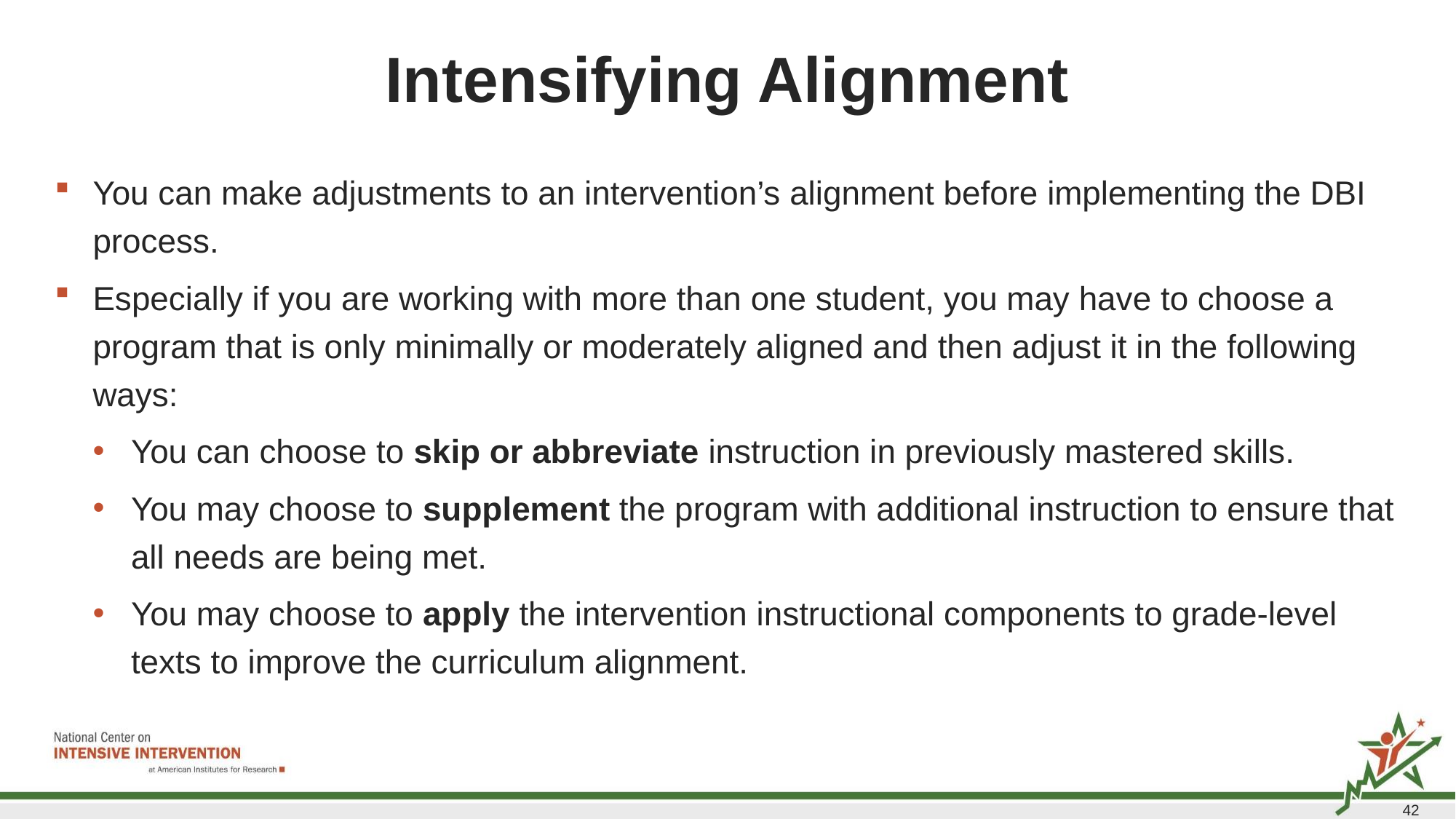

# Intensifying Alignment
You can make adjustments to an intervention’s alignment before implementing the DBI process.
Especially if you are working with more than one student, you may have to choose a program that is only minimally or moderately aligned and then adjust it in the following ways:
You can choose to skip or abbreviate instruction in previously mastered skills.
You may choose to supplement the program with additional instruction to ensure that all needs are being met.
You may choose to apply the intervention instructional components to grade-level texts to improve the curriculum alignment.

42